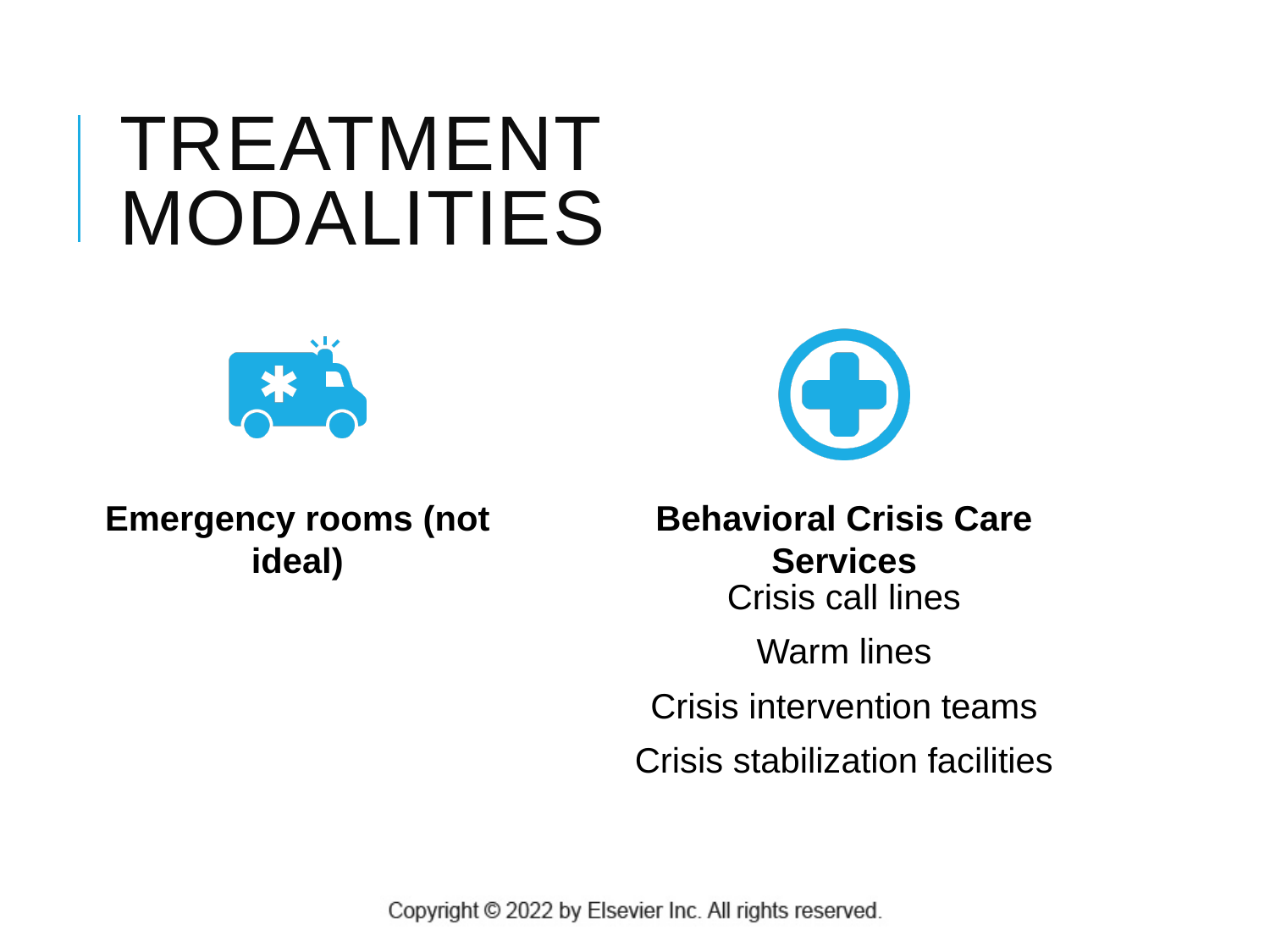

# Treatment Modalities
Emergency rooms (not ideal)
Behavioral Crisis Care Services
Crisis call lines
Warm lines
Crisis intervention teams
Crisis stabilization facilities